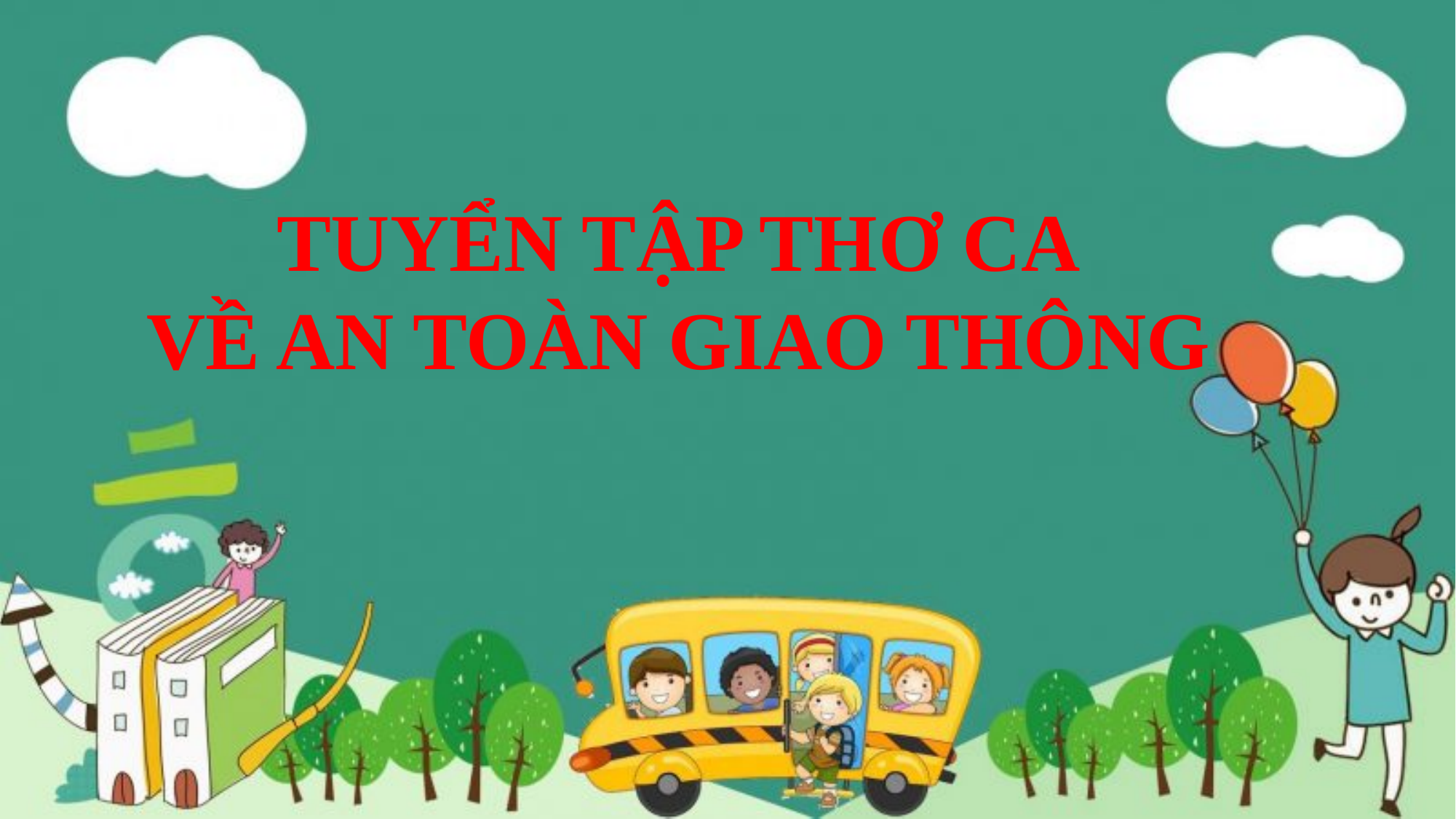

TUYỂN TẬP THƠ CA
VỀ AN TOÀN GIAO THÔNG